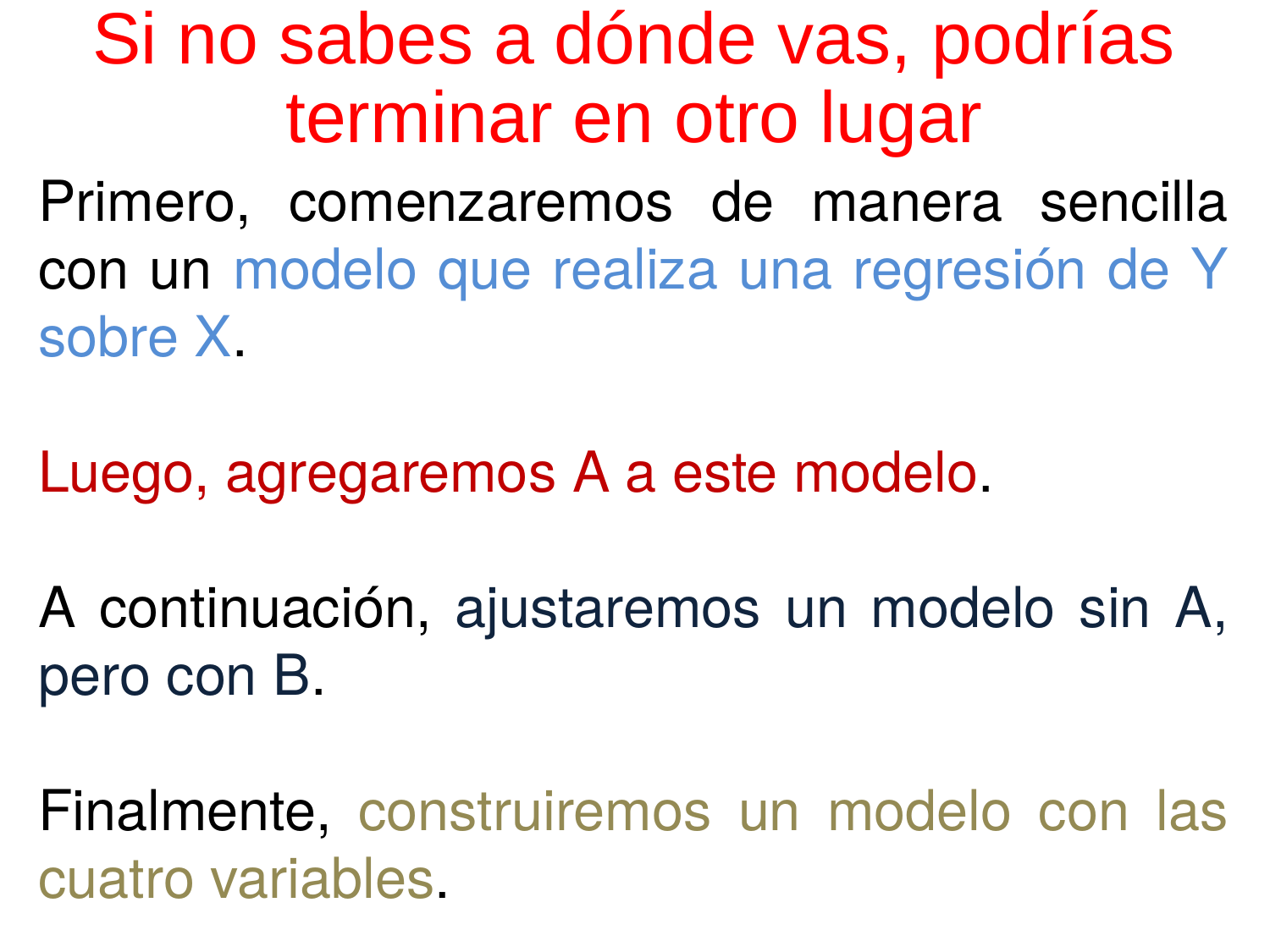

# Si no sabes a dónde vas, podrías terminar en otro lugar
Primero, comenzaremos de manera sencilla con un modelo que realiza una regresión de Y sobre X.

Luego, agregaremos A a este modelo.

A continuación, ajustaremos un modelo sin A, pero con B.

Finalmente, construiremos un modelo con las cuatro variables.